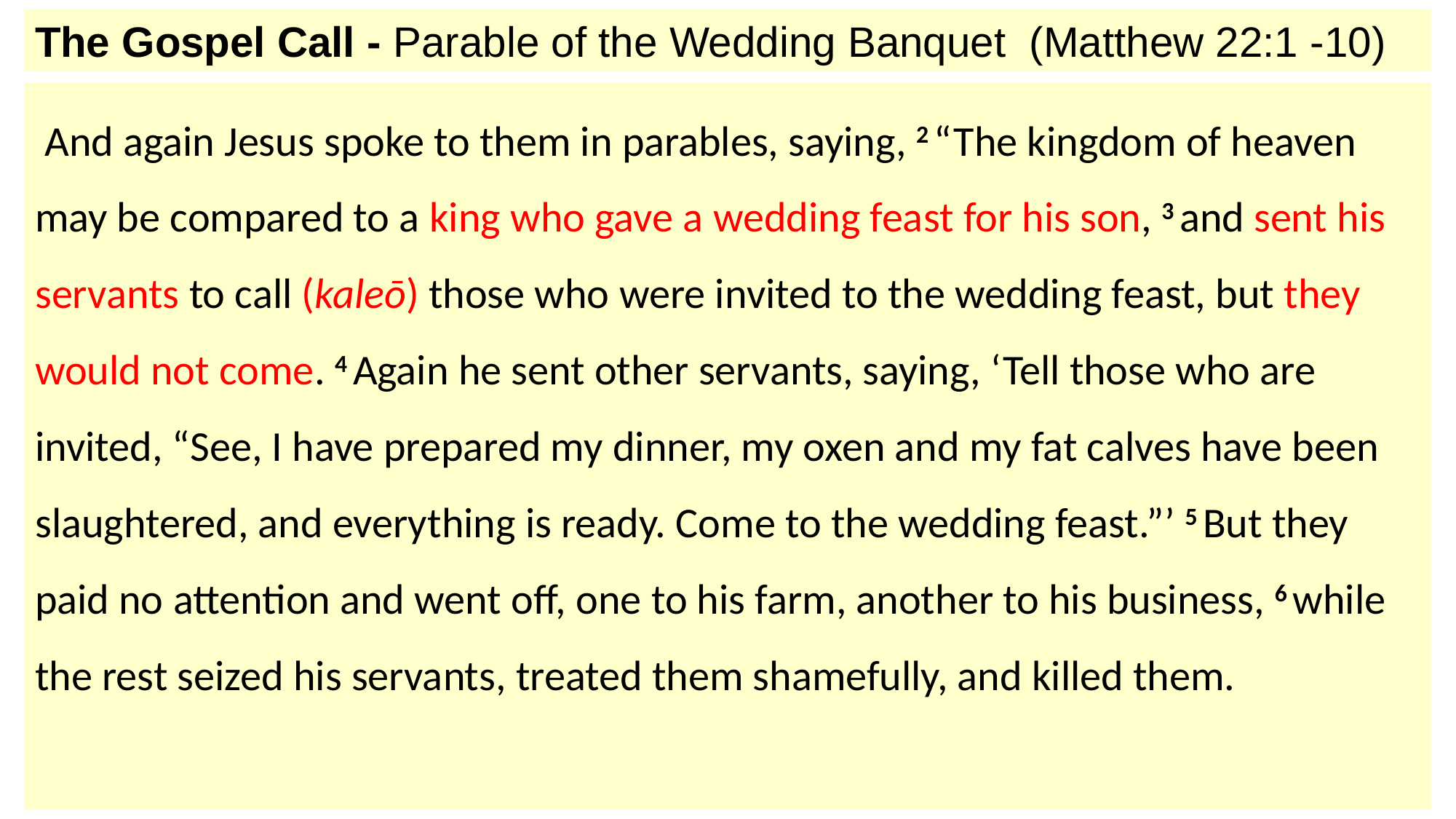

The Gospel Call - Parable of the Wedding Banquet  (Matthew 22:1 -10)
 And again Jesus spoke to them in parables, saying, 2 “The kingdom of heaven may be compared to a king who gave a wedding feast for his son, 3 and sent his servants to call (kaleō) those who were invited to the wedding feast, but they would not come. 4 Again he sent other servants, saying, ‘Tell those who are invited, “See, I have prepared my dinner, my oxen and my fat calves have been slaughtered, and everything is ready. Come to the wedding feast.”’ 5 But they paid no attention and went off, one to his farm, another to his business, 6 while the rest seized his servants, treated them shamefully, and killed them.